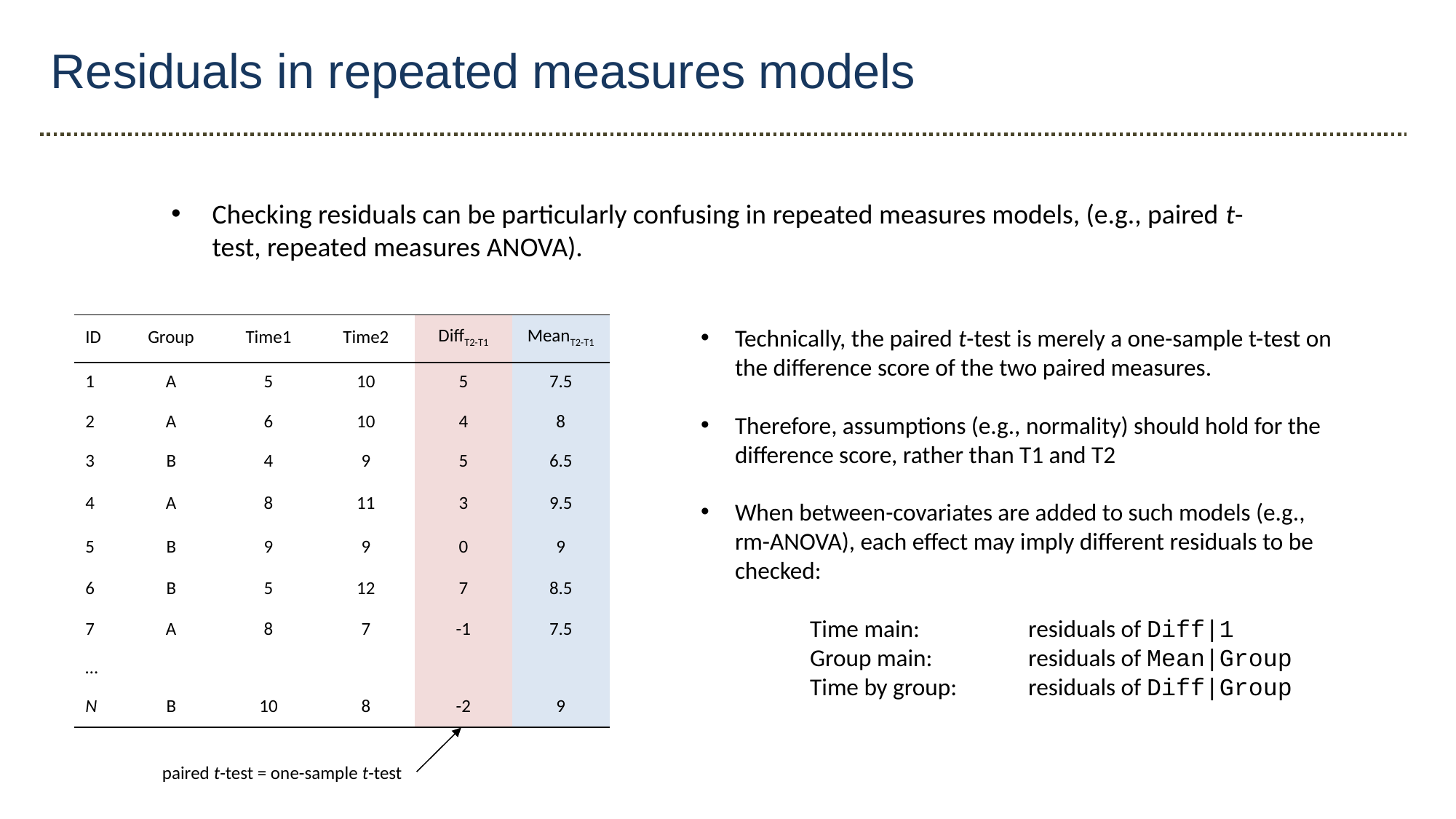

Residuals in repeated measures models
Checking residuals can be particularly confusing in repeated measures models, (e.g., paired t-test, repeated measures ANOVA).

| ID | Group | Time1 | Time2 | DiffT2-T1 | MeanT2-T1 |
| --- | --- | --- | --- | --- | --- |
| 1 | A | 5 | 10 | 5 | 7.5 |
| 2 | A | 6 | 10 | 4 | 8 |
| 3 | B | 4 | 9 | 5 | 6.5 |
| 4 | A | 8 | 11 | 3 | 9.5 |
| 5 | B | 9 | 9 | 0 | 9 |
| 6 | B | 5 | 12 | 7 | 8.5 |
| 7 | A | 8 | 7 | -1 | 7.5 |
| … |  |  |  |  |  |
| N | B | 10 | 8 | -2 | 9 |
Technically, the paired t-test is merely a one-sample t-test on the difference score of the two paired measures.

Therefore, assumptions (e.g., normality) should hold for the difference score, rather than T1 and T2

When between-covariates are added to such models (e.g., rm-ANOVA), each effect may imply different residuals to be checked:

	Time main: 	residuals of Diff|1
	Group main: 	residuals of Mean|Group
	Time by group: 	residuals of Diff|Group
paired t-test = one-sample t-test